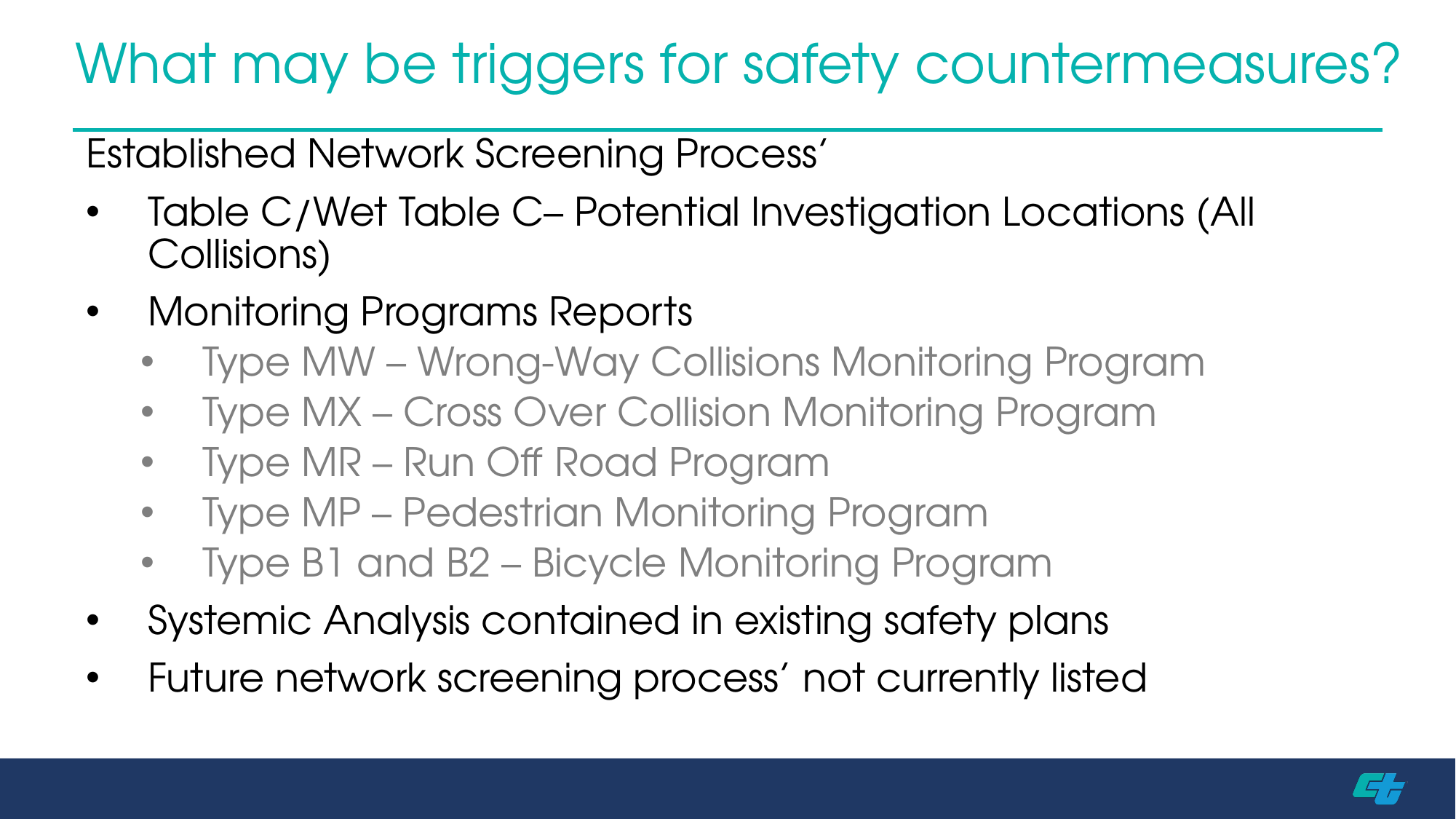

# What may be triggers for safety countermeasures?
Established Network Screening Process’
Table C/Wet Table C– Potential Investigation Locations (All Collisions)
Monitoring Programs Reports
Type MW – Wrong-Way Collisions Monitoring Program
Type MX – Cross Over Collision Monitoring Program
Type MR – Run Off Road Program
Type MP – Pedestrian Monitoring Program
Type B1 and B2 – Bicycle Monitoring Program
Systemic Analysis contained in existing safety plans
Future network screening process’ not currently listed